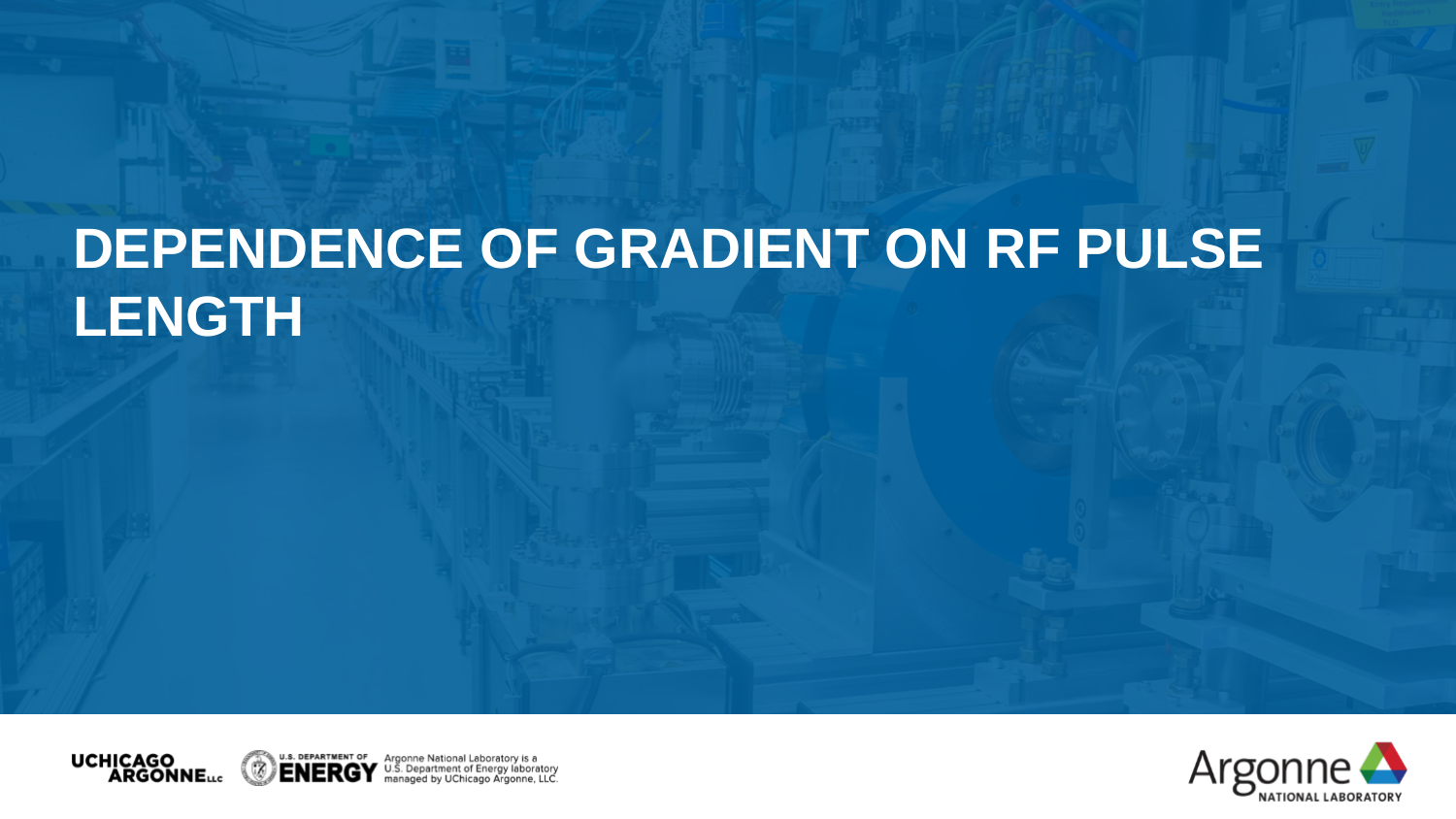

Dependence of Gradient on RF pulse length